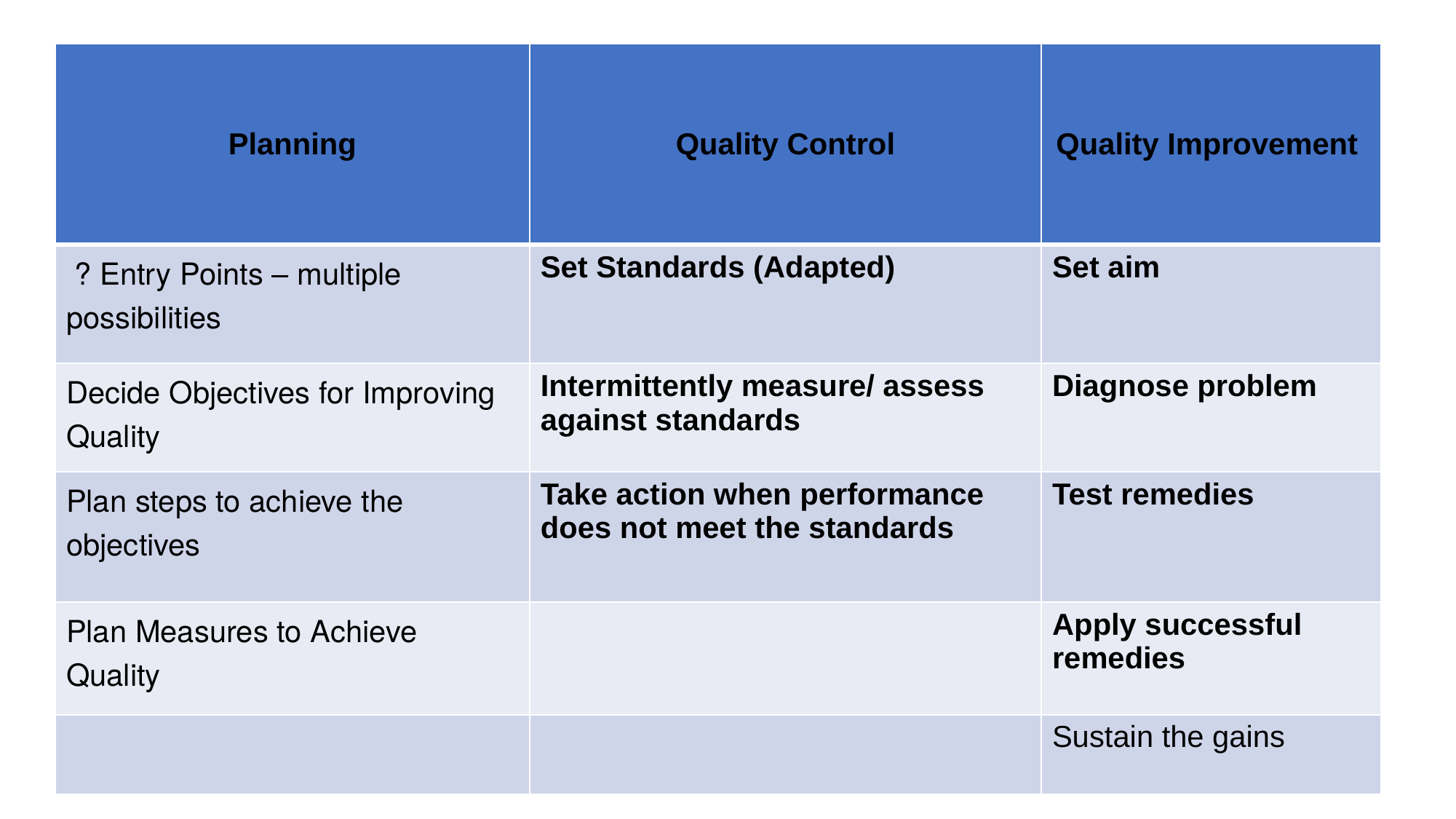

| Planning | Quality Control | Quality Improvement |
| --- | --- | --- |
| ? Entry Points – multiple possibilities | Set Standards (Adapted) | Set aim |
| Decide Objectives for Improving Quality | Intermittently measure/ assess against standards | Diagnose problem |
| Plan steps to achieve the objectives | Take action when performance does not meet the standards | Test remedies |
| Plan Measures to Achieve Quality |  | Apply successful remedies |
|  |  | Sustain the gains |